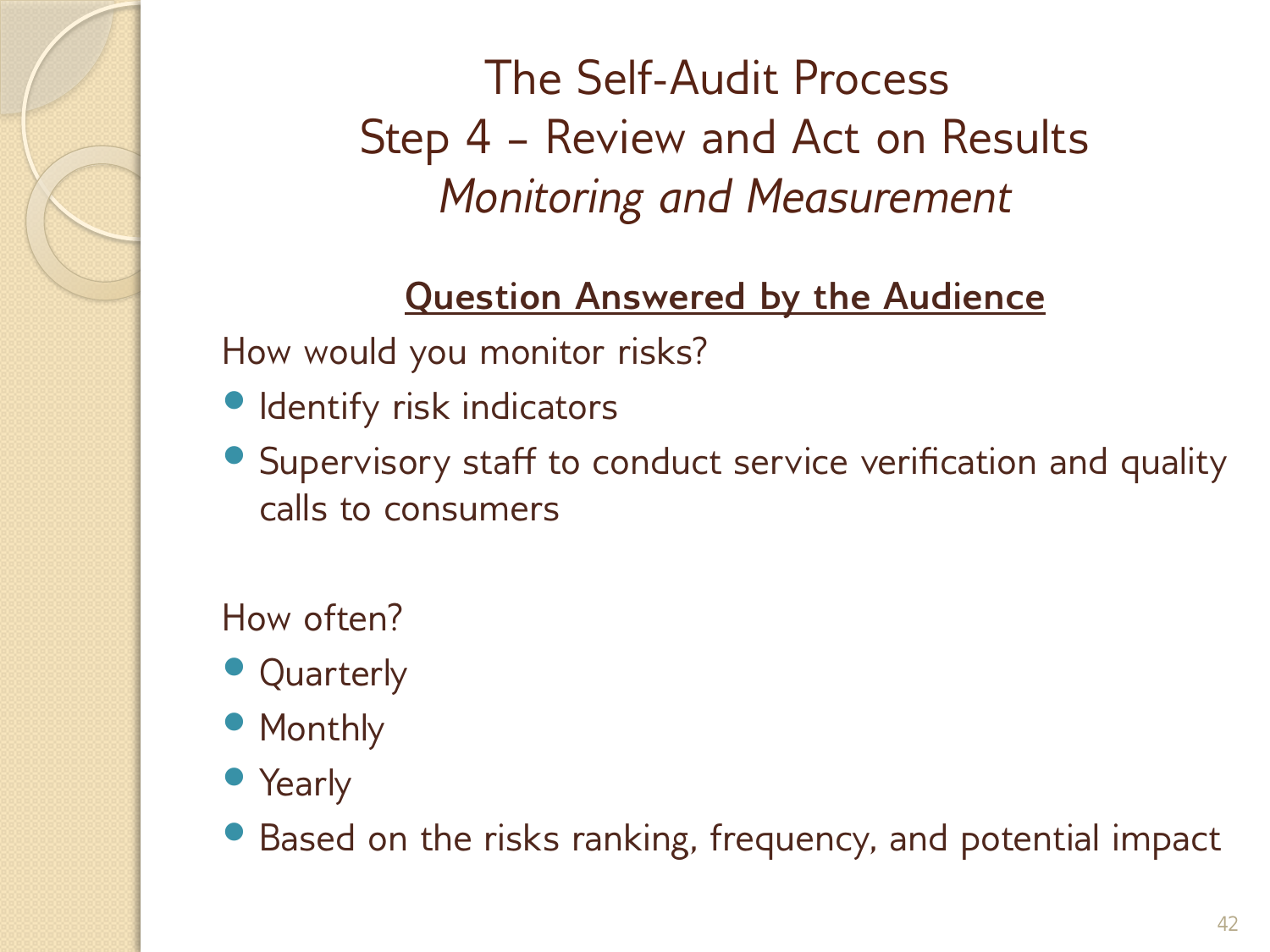

# The Self-Audit Process Step 4 – Review and Act on Results Monitoring and Measurement
Question Answered by the Audience
How would you monitor risks?
Identify risk indicators
Supervisory staff to conduct service verification and quality calls to consumers

How often?
Quarterly
Monthly
Yearly
Based on the risks ranking, frequency, and potential impact
42